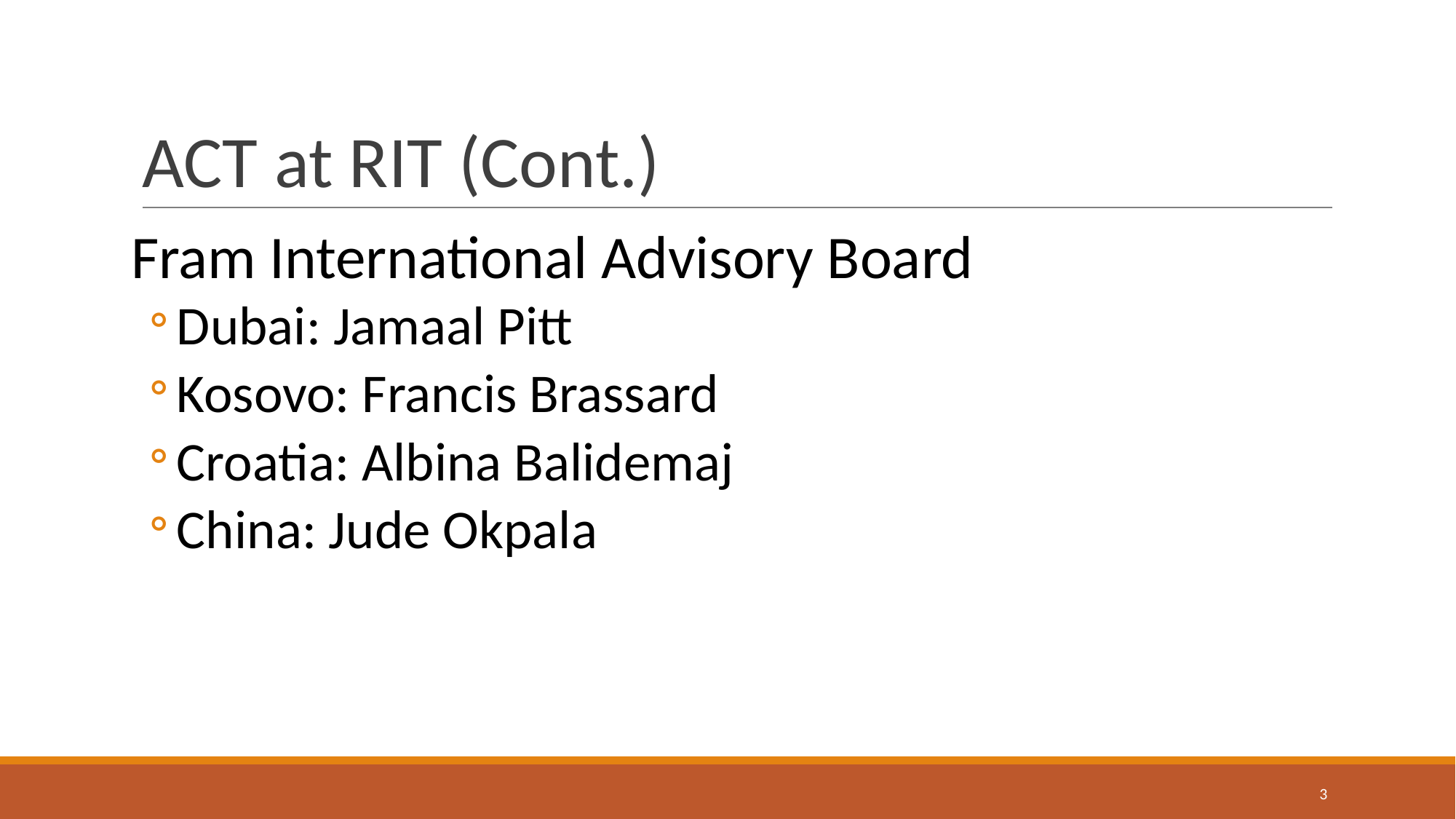

# ACT at RIT (Cont.)
Fram International Advisory Board
Dubai: Jamaal Pitt
Kosovo: Francis Brassard
Croatia: Albina Balidemaj
China: Jude Okpala

3